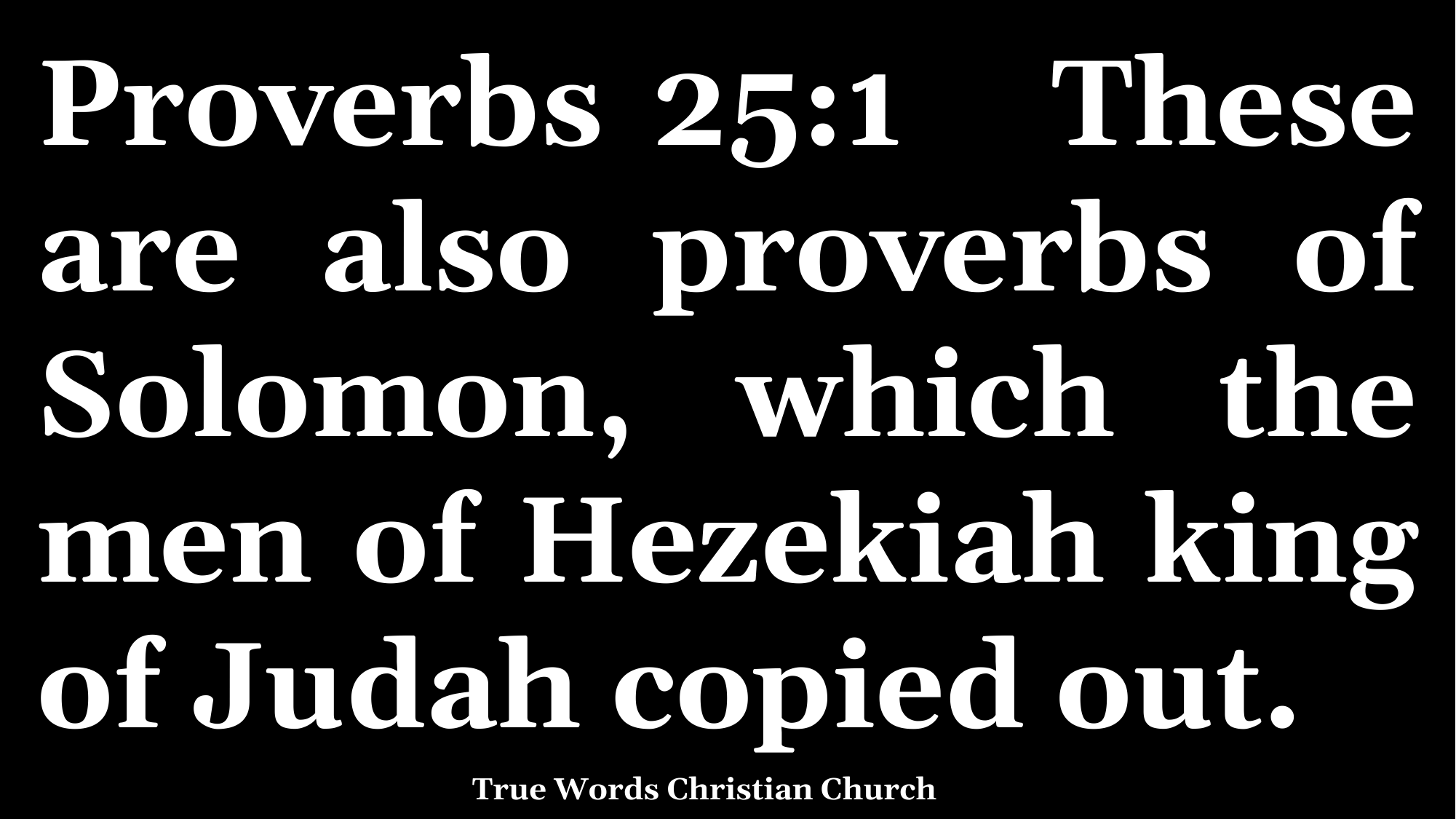

Proverbs 25:1   These are also proverbs of Solomon, which the men of Hezekiah king of Judah copied out.
True Words Christian Church